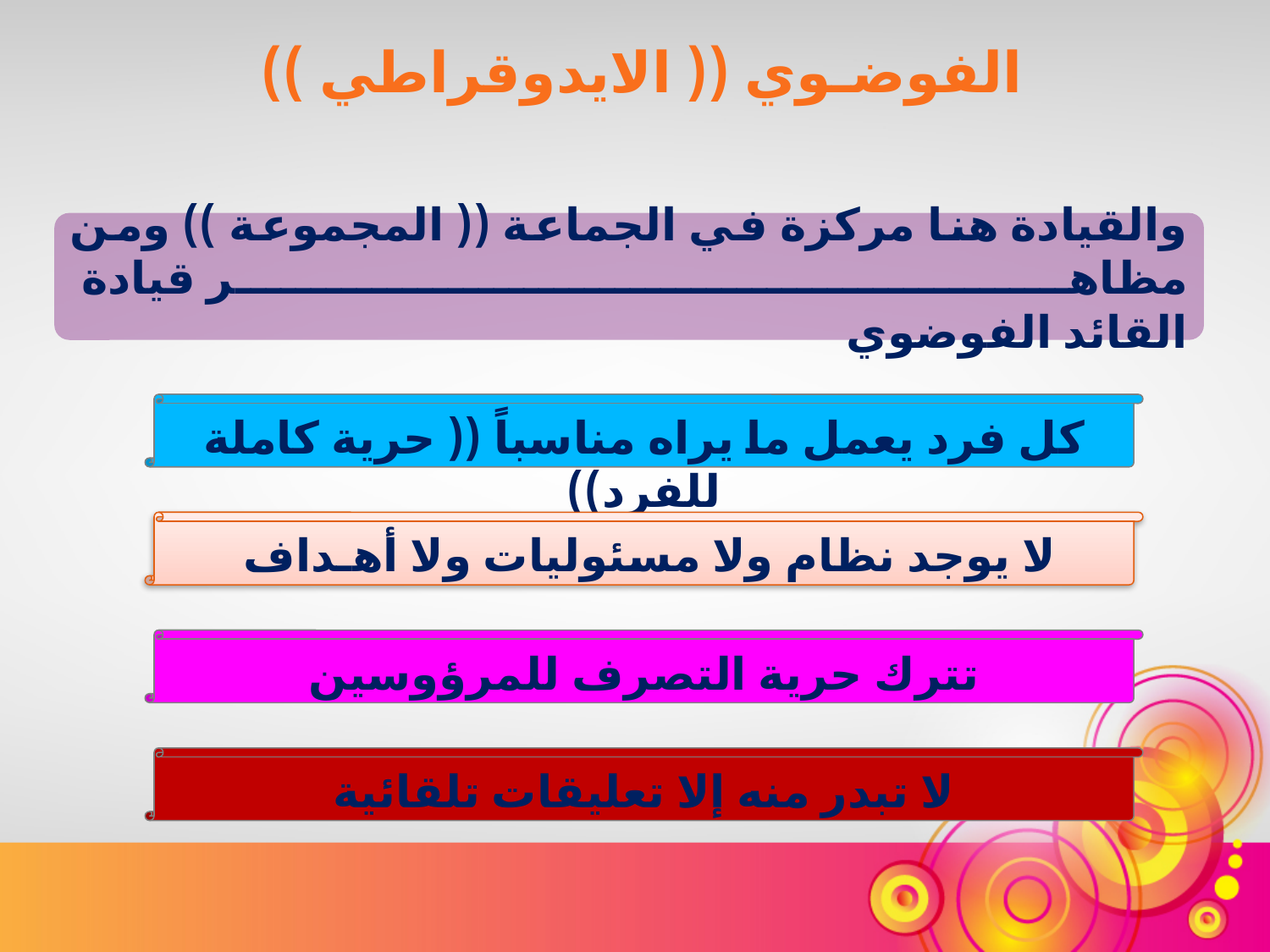

الفوضـوي (( الايدوقراطي ))
والقيادة هنا مركزة في الجماعة (( المجموعة )) ومن مظاهر قيادة
القائد الفوضوي
كل فرد يعمل ما يراه مناسباً (( حرية كاملة للفرد))
لا يوجد نظام ولا مسئوليات ولا أهـداف
 تترك حرية التصرف للمرؤوسين
لا تبدر منه إلا تعليقات تلقائية